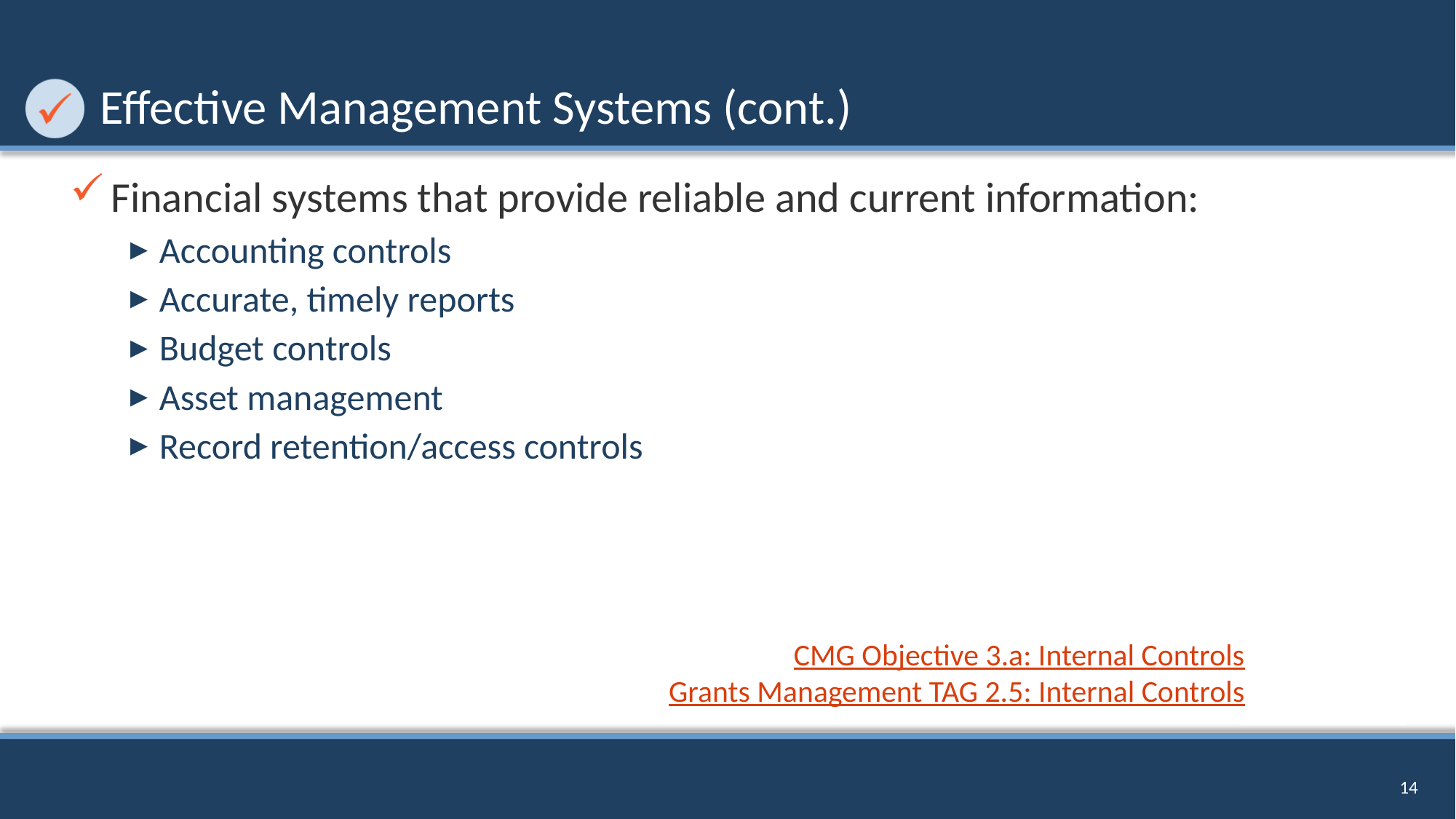

# Effective Management Systems (cont.)
Financial systems that provide reliable and current information:
Accounting controls
Accurate, timely reports
Budget controls
Asset management
Record retention/access controls

CMG Objective 3.a: Internal Controls
Grants Management TAG 2.5: Internal Controls

14